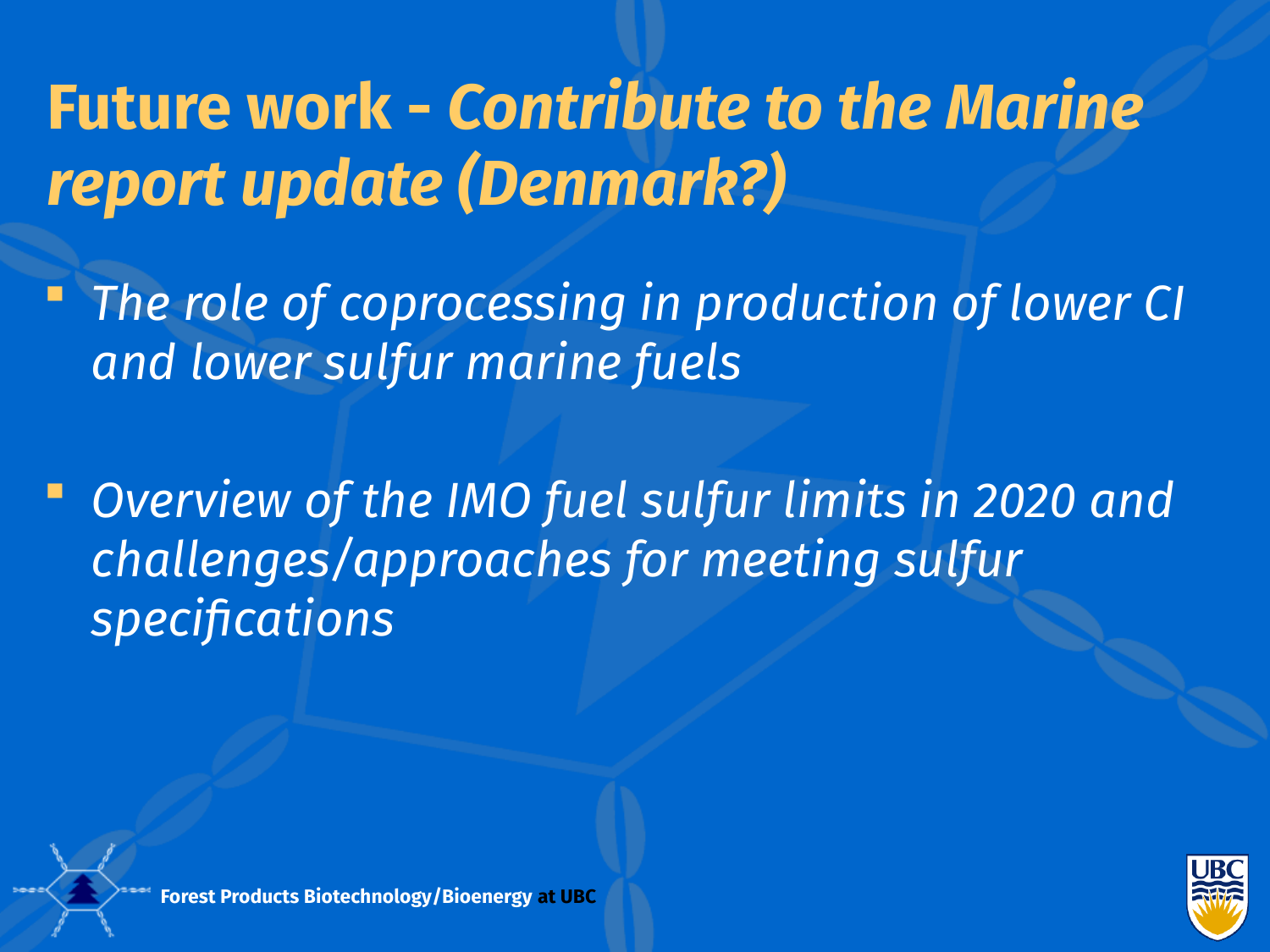

# Future work - Contribute to the Marine report update (Denmark?)
The role of coprocessing in production of lower CI and lower sulfur marine fuels

Overview of the IMO fuel sulfur limits in 2020 and challenges/approaches for meeting sulfur specifications